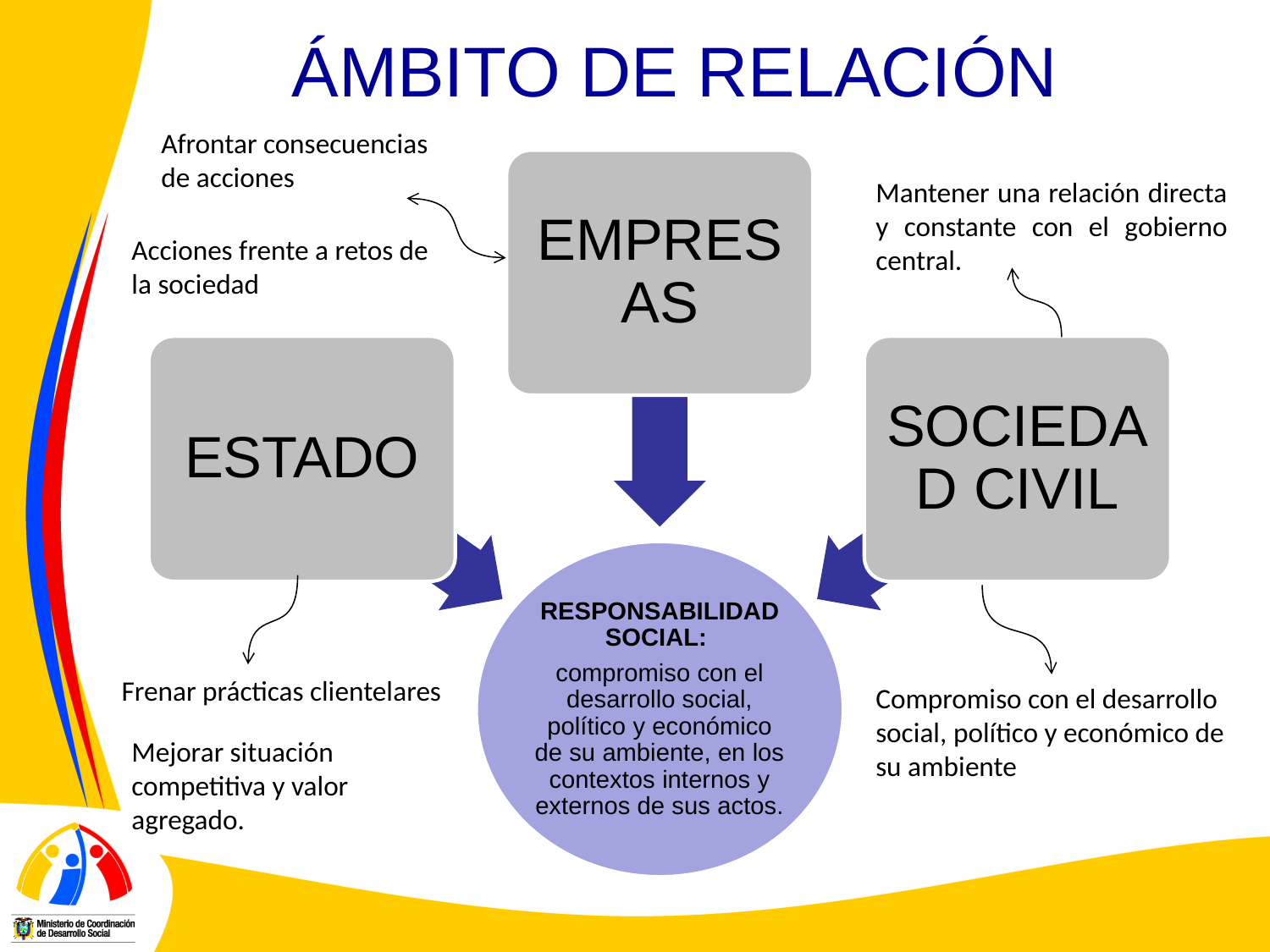

ÁMBITO DE RELACIÓN
Afrontar consecuencias de acciones
RESPONSABILIDAD SOCIAL:
compromiso con el desarrollo social, político y económico de su ambiente, en los contextos internos y externos de sus actos.
ESTADO
EMPRESAS
SOCIEDAD CIVIL
Mantener una relación directa y constante con el gobierno central.
Acciones frente a retos de la sociedad
Frenar prácticas clientelares
Compromiso con el desarrollo social, político y económico de su ambiente
Mejorar situación competitiva y valor agregado.